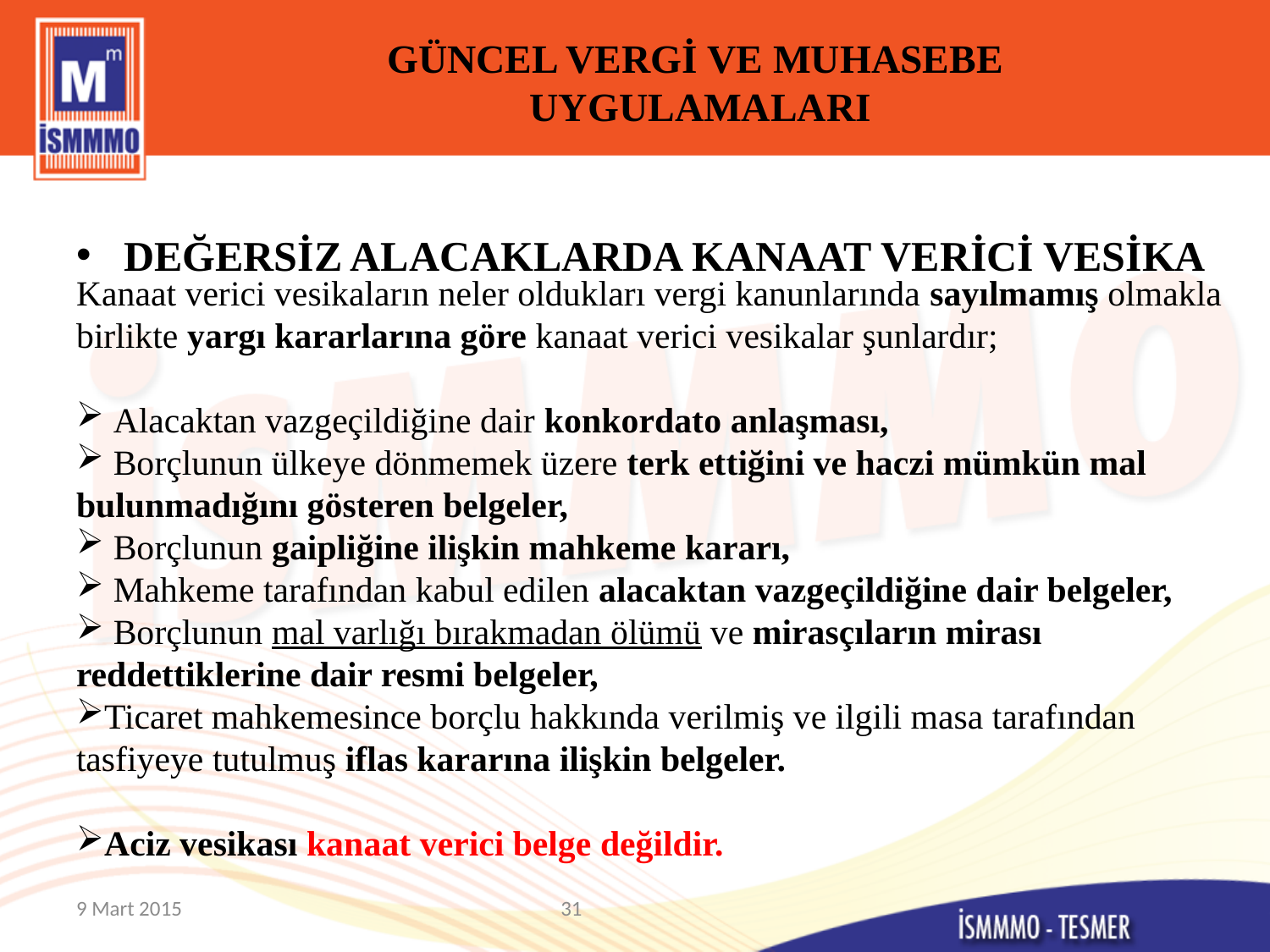

# GÜNCEL VERGİ VE MUHASEBE UYGULAMALARI
DEĞERSİZ ALACAKLARDA KANAAT VERİCİ VESİKA

Kanaat verici vesikaların neler oldukları vergi kanunlarında sayılmamış olmakla birlikte yargı kararlarına göre kanaat verici vesikalar şunlardır;

 Alacaktan vazgeçildiğine dair konkordato anlaşması,
 Borçlunun ülkeye dönmemek üzere terk ettiğini ve haczi mümkün mal bulunmadığını gösteren belgeler,
 Borçlunun gaipliğine ilişkin mahkeme kararı,
 Mahkeme tarafından kabul edilen alacaktan vazgeçildiğine dair belgeler,
 Borçlunun mal varlığı bırakmadan ölümü ve mirasçıların mirası reddettiklerine dair resmi belgeler,
Ticaret mahkemesince borçlu hakkında verilmiş ve ilgili masa tarafından tasfiyeye tutulmuş iflas kararına ilişkin belgeler.

Aciz vesikası kanaat verici belge değildir.

9 Mart 2015
31